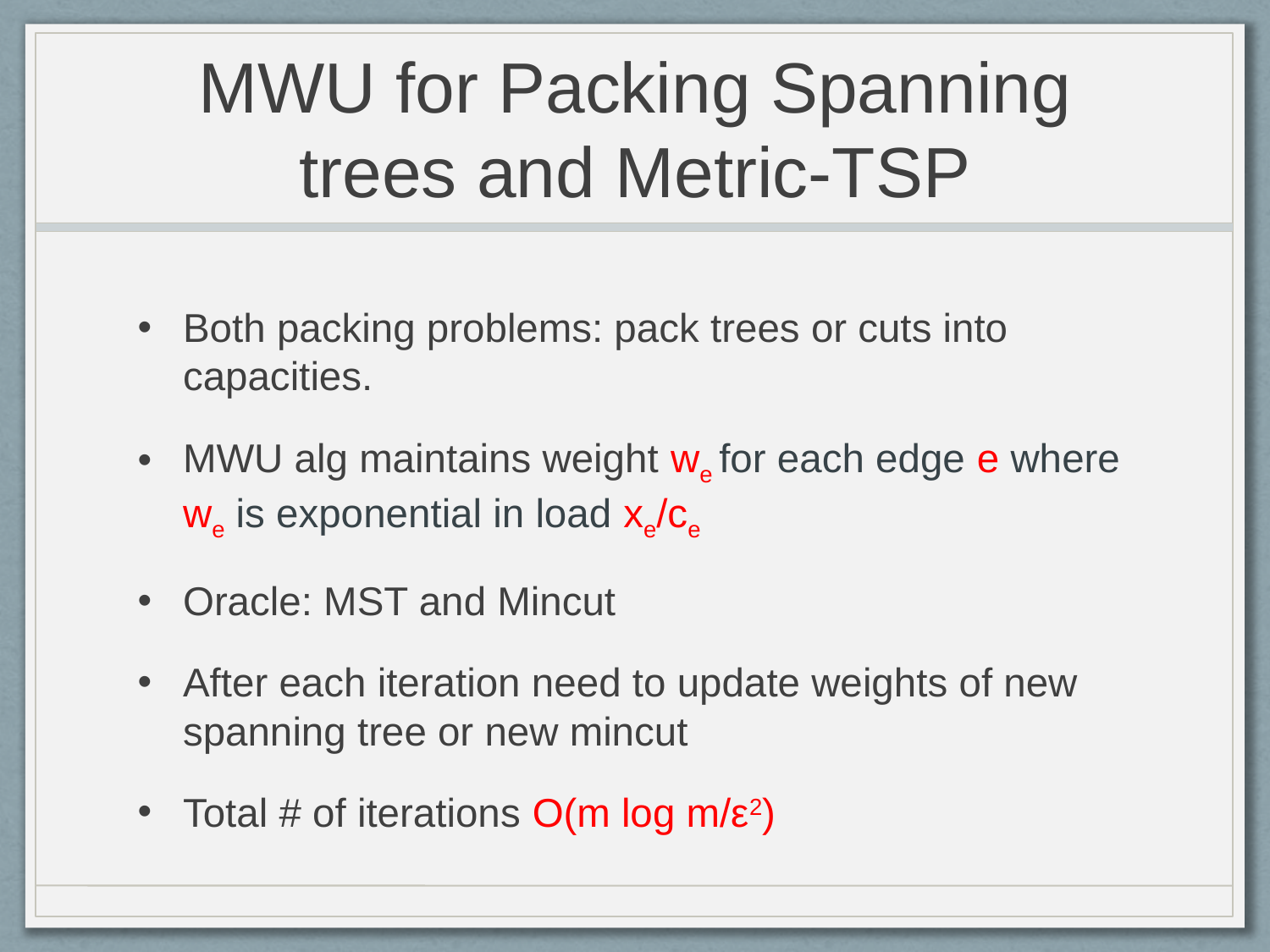

# MWU for Packing Spanning trees and Metric-TSP
Both packing problems: pack trees or cuts into capacities.
MWU alg maintains weight we for each edge e where we is exponential in load xe/ce
Oracle: MST and Mincut
After each iteration need to update weights of new spanning tree or new mincut
Total # of iterations O(m log m/ε2)